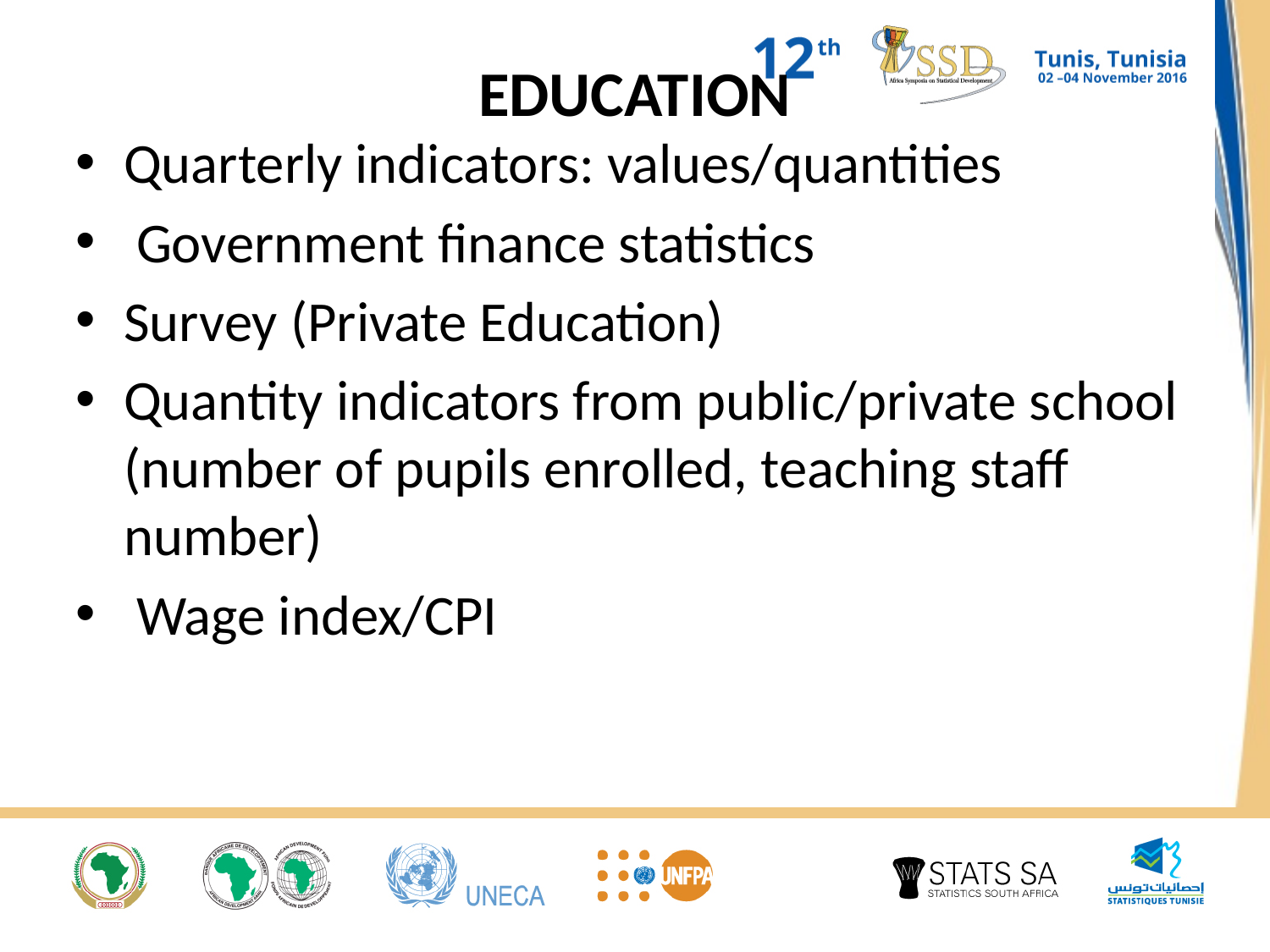

# EDUCATION
Quarterly indicators: values/quantities
 Government finance statistics
Survey (Private Education)
Quantity indicators from public/private school (number of pupils enrolled, teaching staff number)
 Wage index/CPI